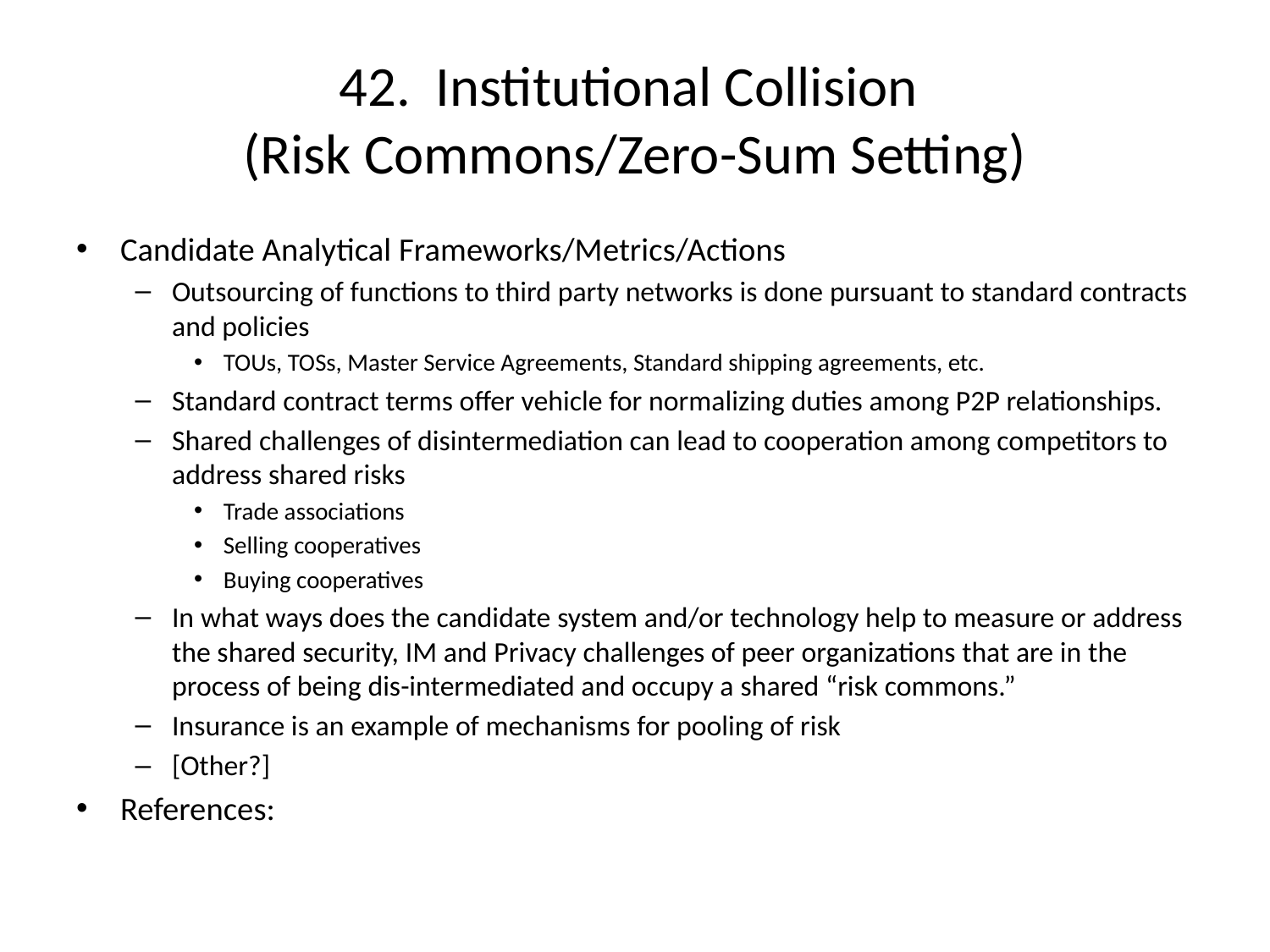

# 42.  Institutional Collision (Risk Commons/Zero-Sum Setting)
Candidate Analytical Frameworks/Metrics/Actions
Outsourcing of functions to third party networks is done pursuant to standard contracts and policies
TOUs, TOSs, Master Service Agreements, Standard shipping agreements, etc.
Standard contract terms offer vehicle for normalizing duties among P2P relationships.
Shared challenges of disintermediation can lead to cooperation among competitors to address shared risks
Trade associations
Selling cooperatives
Buying cooperatives
In what ways does the candidate system and/or technology help to measure or address the shared security, IM and Privacy challenges of peer organizations that are in the process of being dis-intermediated and occupy a shared “risk commons.”
Insurance is an example of mechanisms for pooling of risk
[Other?]
References: